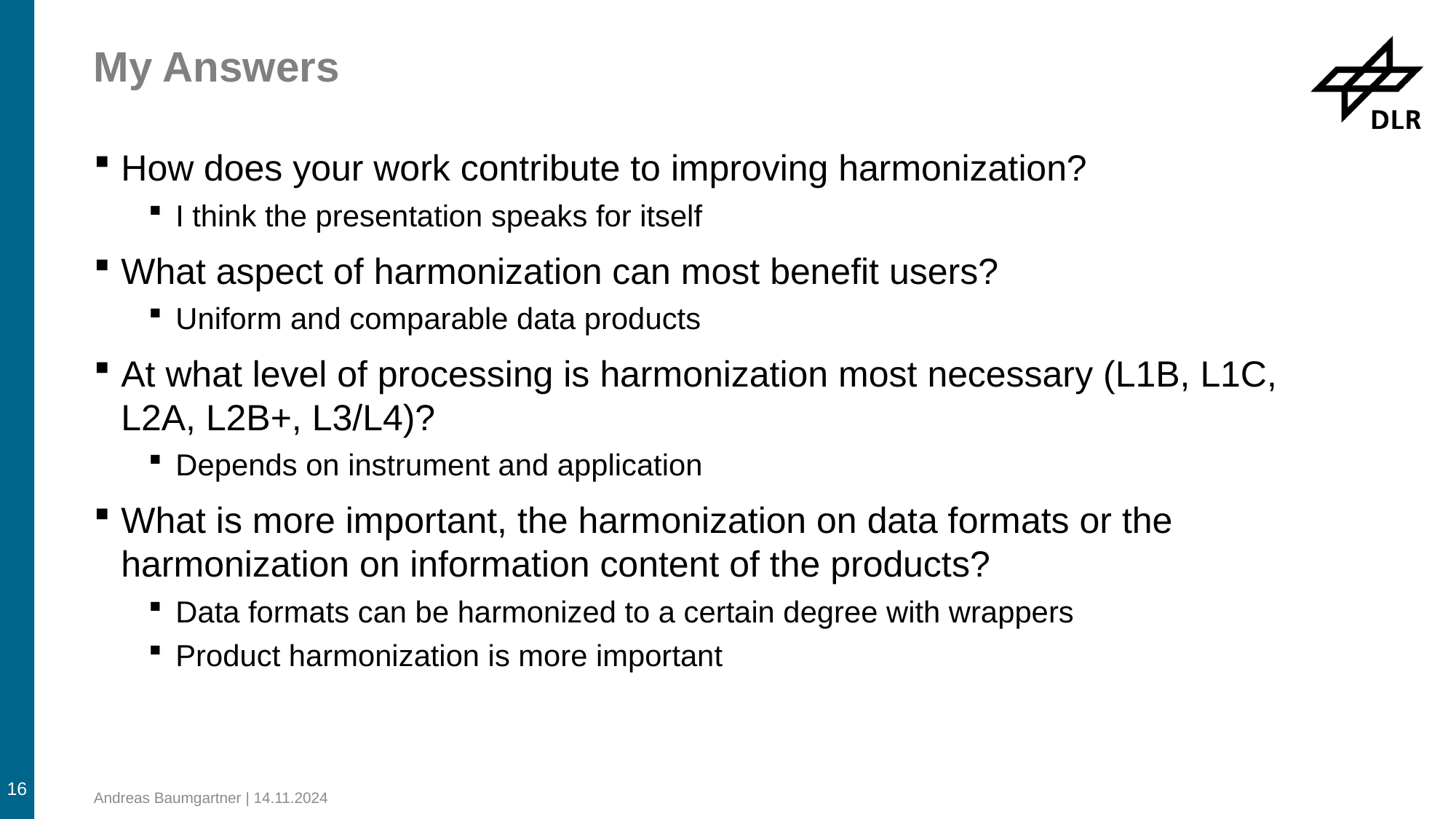

# My Answers
How does your work contribute to improving harmonization?
I think the presentation speaks for itself
What aspect of harmonization can most benefit users?
Uniform and comparable data products
At what level of processing is harmonization most necessary (L1B, L1C, L2A, L2B+, L3/L4)?
Depends on instrument and application
What is more important, the harmonization on data formats or the harmonization on information content of the products?
Data formats can be harmonized to a certain degree with wrappers
Product harmonization is more important

16
Andreas Baumgartner | 14.11.2024